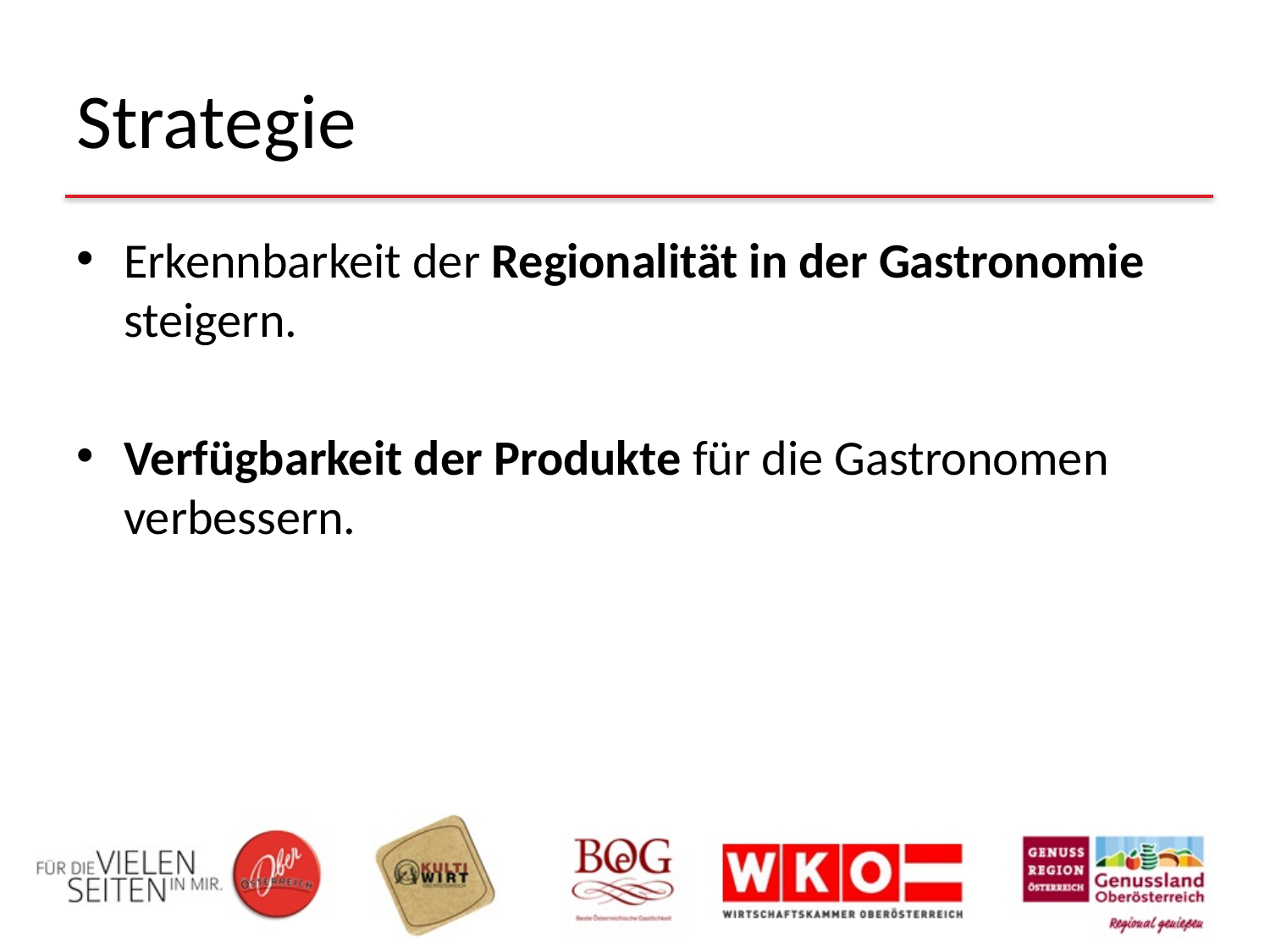

# Strategie
Erkennbarkeit der Regionalität in der Gastronomie steigern.

Verfügbarkeit der Produkte für die Gastronomen verbessern.